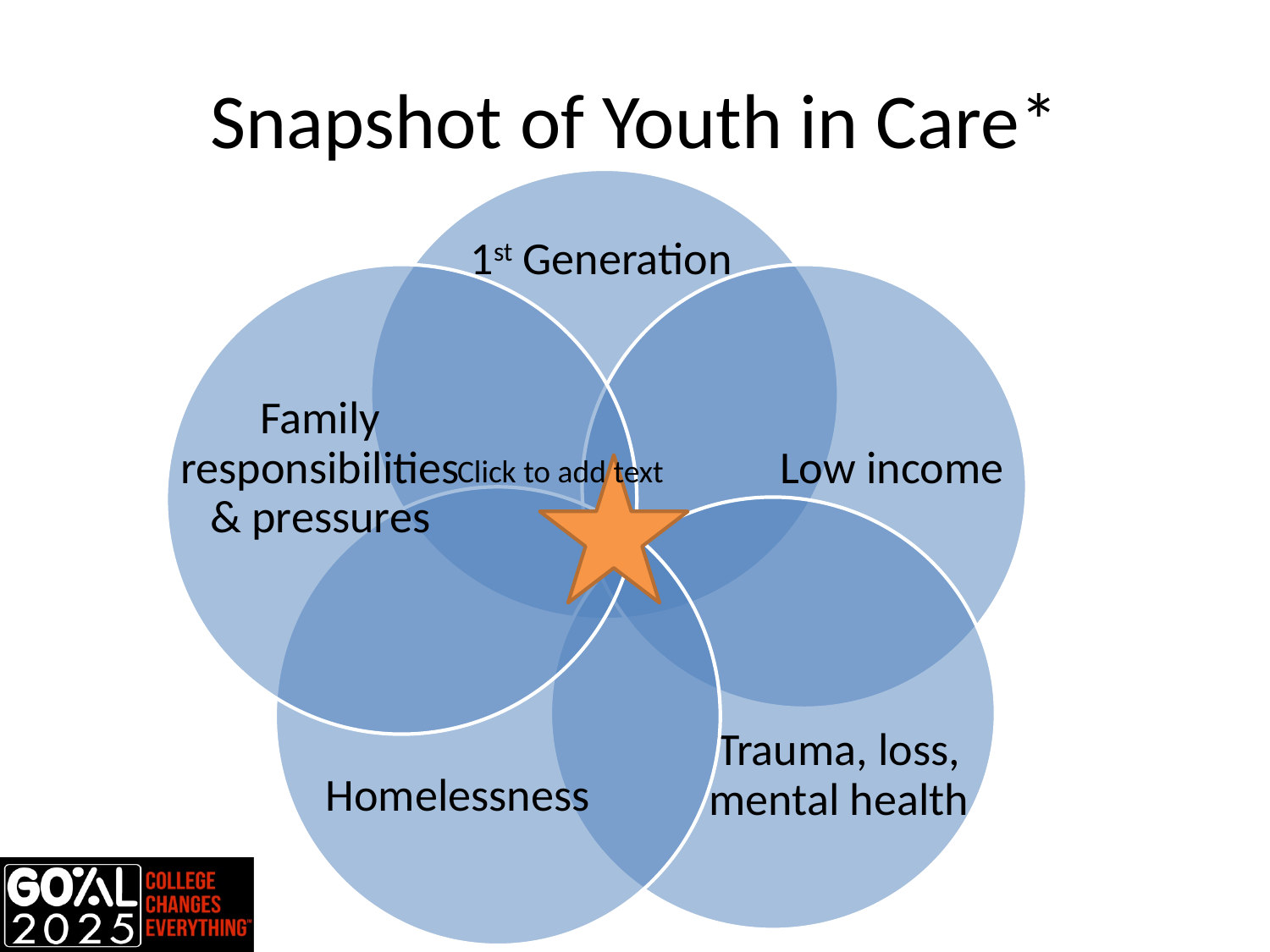

# Snapshot of Youth in Care*
1st Generation
Low income
Trauma, loss, mental health
Homelessness
Family responsibilities & pressures
Click to add text